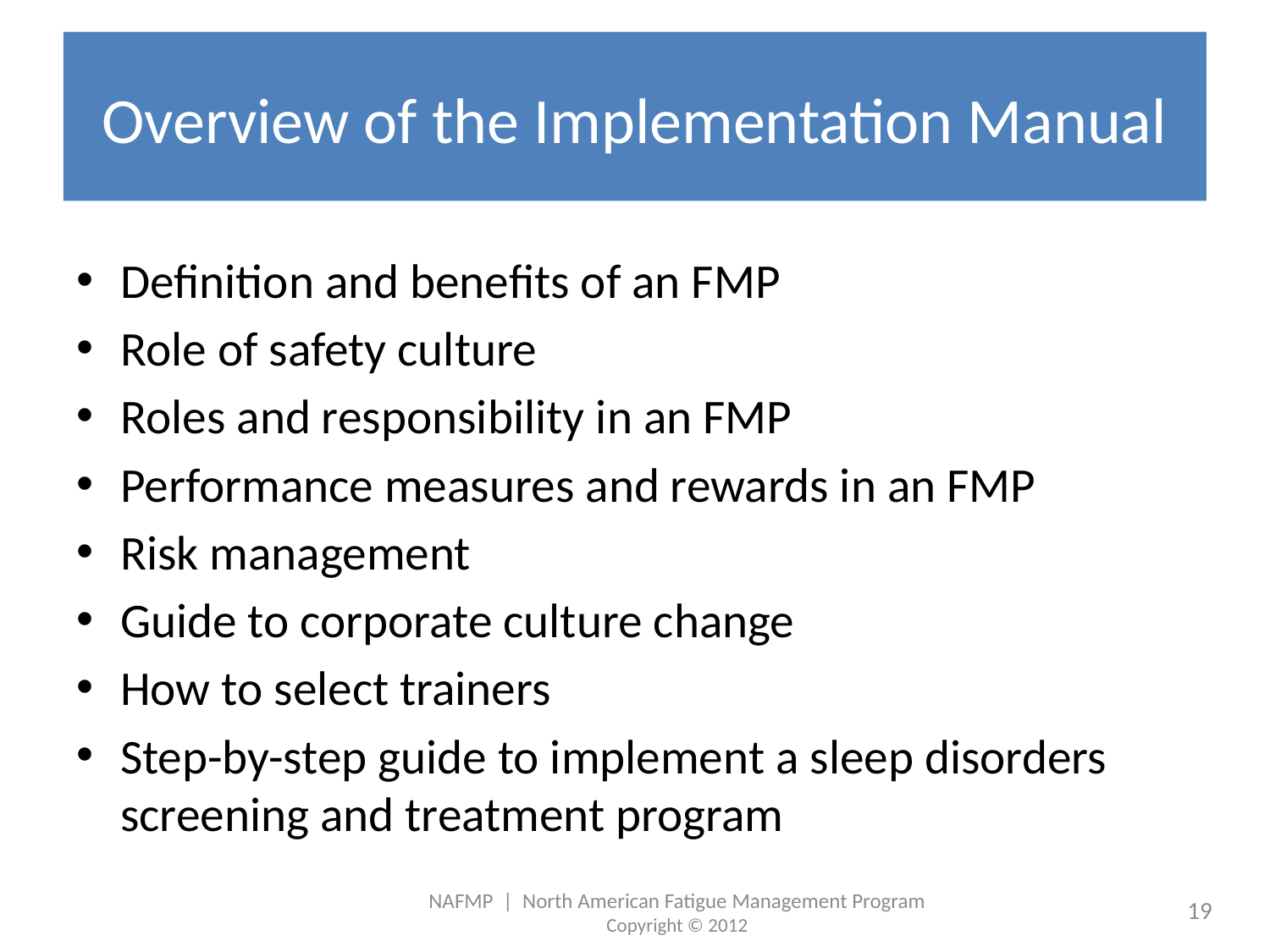

# Overview of the Implementation Manual
Definition and benefits of an FMP
Role of safety culture
Roles and responsibility in an FMP
Performance measures and rewards in an FMP
Risk management
Guide to corporate culture change
How to select trainers
Step-by-step guide to implement a sleep disorders screening and treatment program